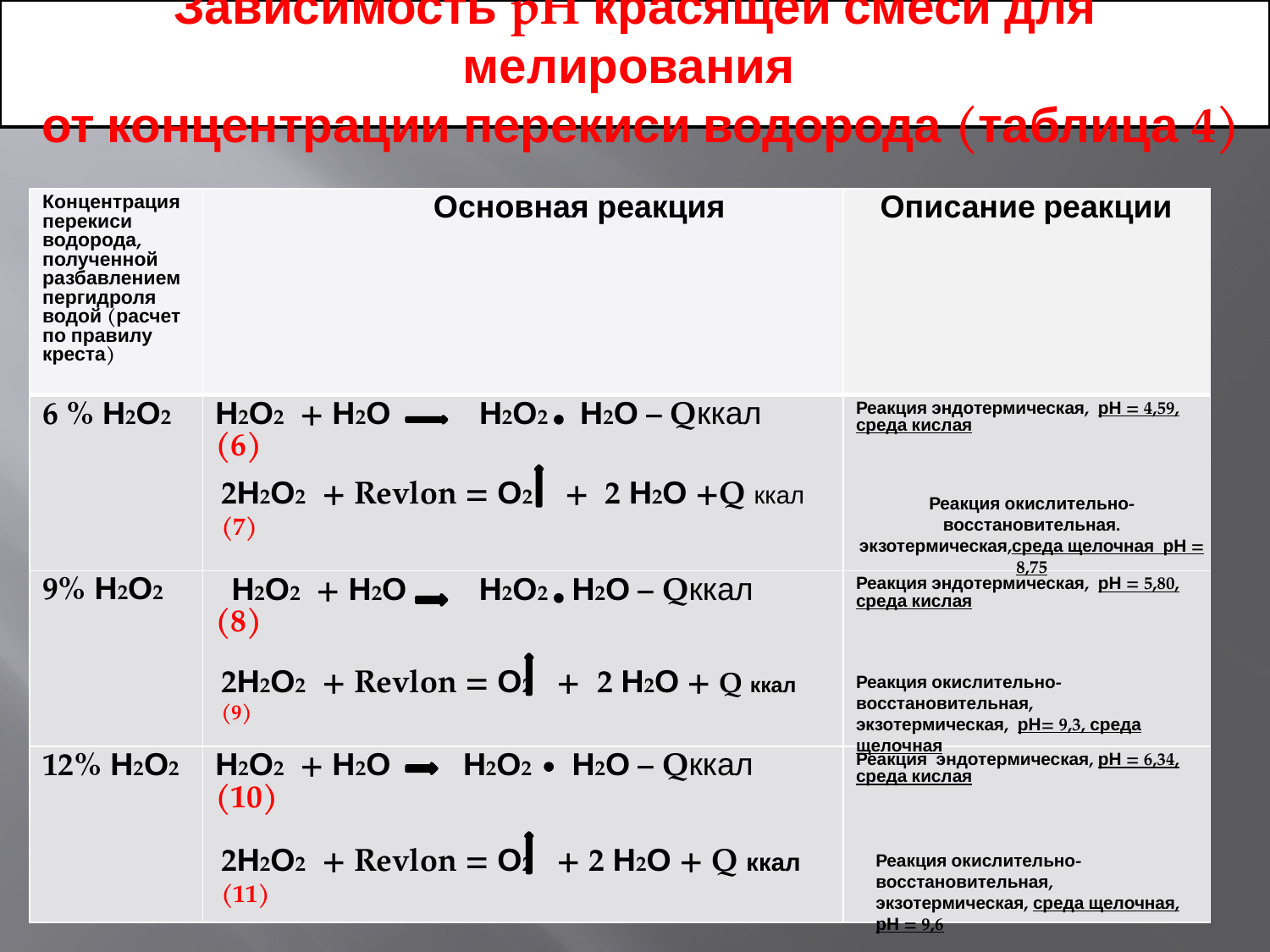

Зависимость pH красящей смеси для мелирования
 от концентрации перекиси водорода (таблица 4)
| Концентрация перекиси водорода, полученной разбавлением пергидроля водой (расчет по правилу креста) | Основная реакция | Описание реакции |
| --- | --- | --- |
| 6 % Н2О2 | Н2О2 + Н2О Н2О2 Н2О – Qккал (6) | Реакция эндотермическая, рН = 4,59, среда кислая |
| 9% Н2О2 | Н2О2 + Н2О Н2О2 Н2О – Qккал (8) | Реакция эндотермическая, рН = 5,80, среда кислая |
| 12% Н2О2 | Н2О2 + Н2О Н2О2 Н2О – Qккал (10) | Реакция эндотермическая, рН = 6,34, среда кислая |

2Н2О2  + Revlon = О2    +  2 Н2О +Q ккал (7)

Реакция окислительно-восстановительная. экзотермическая,среда щелочная  рН = 8,75

2Н2О2  + Revlon = О2   +  2 Н2О + Q ккал  (9)

Реакция окислительно-восстановительная, экзотермическая,  рН= 9,3, среда щелочная

2Н2О2  + Revlon = О2   + 2 Н2О + Q ккал (11)

Реакция окислительно-восстановительная, экзотермическая, среда щелочная, рН = 9,6